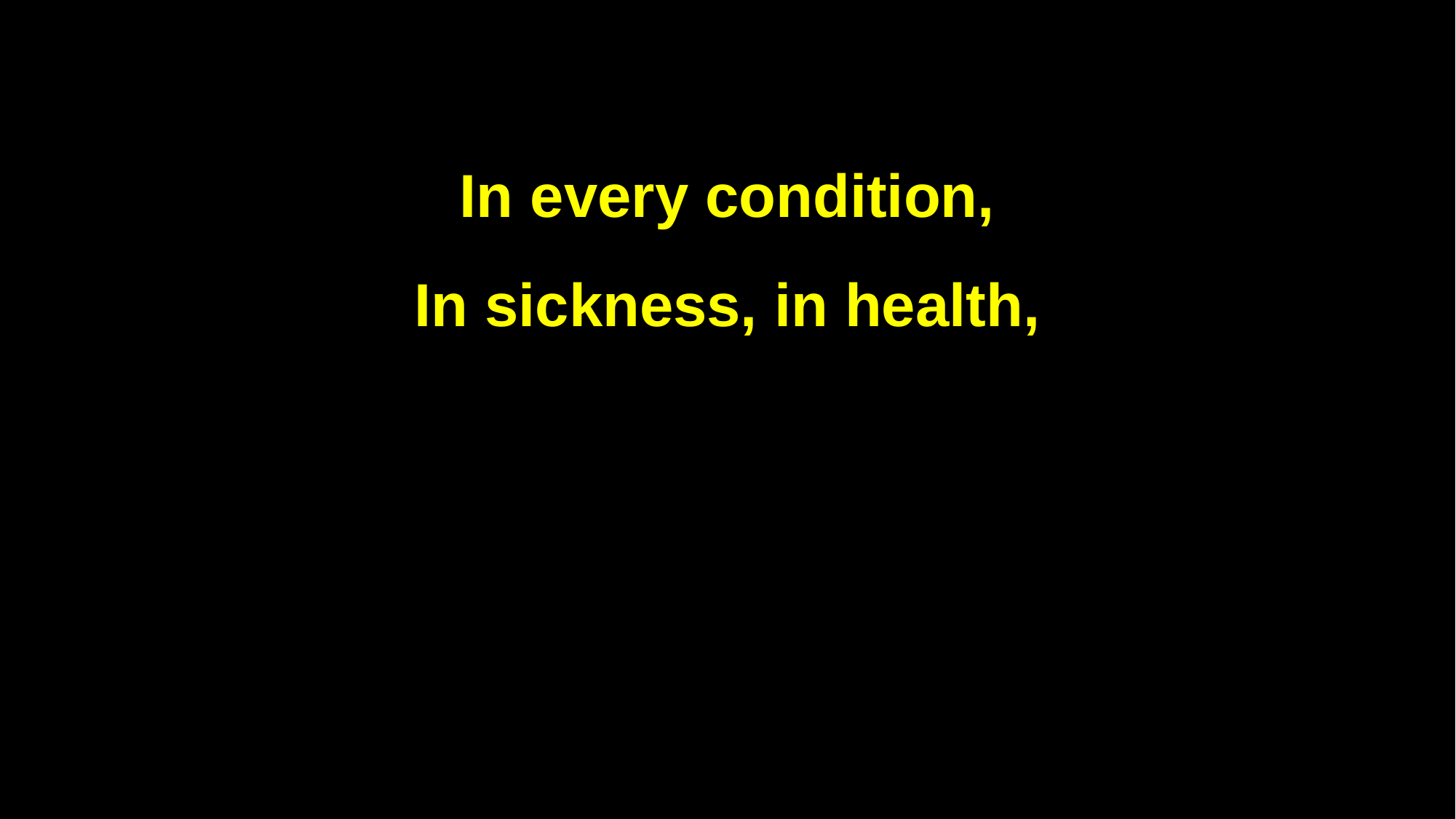

In every condition,
In sickness, in health,